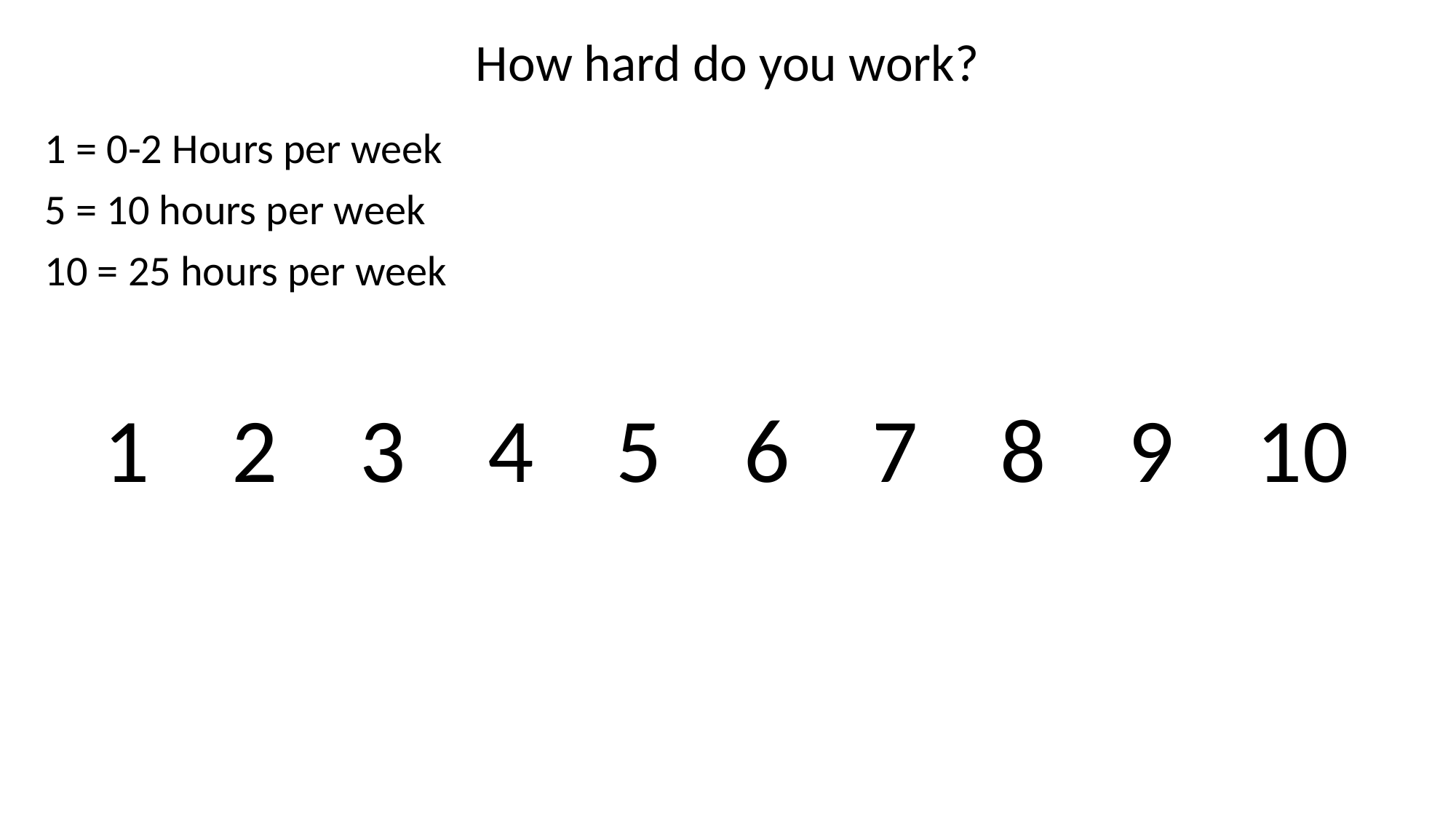

# How hard do you work?
1 = 0-2 Hours per week
5 = 10 hours per week
10 = 25 hours per week

1    2    3    4    5    6    7    8    9    10